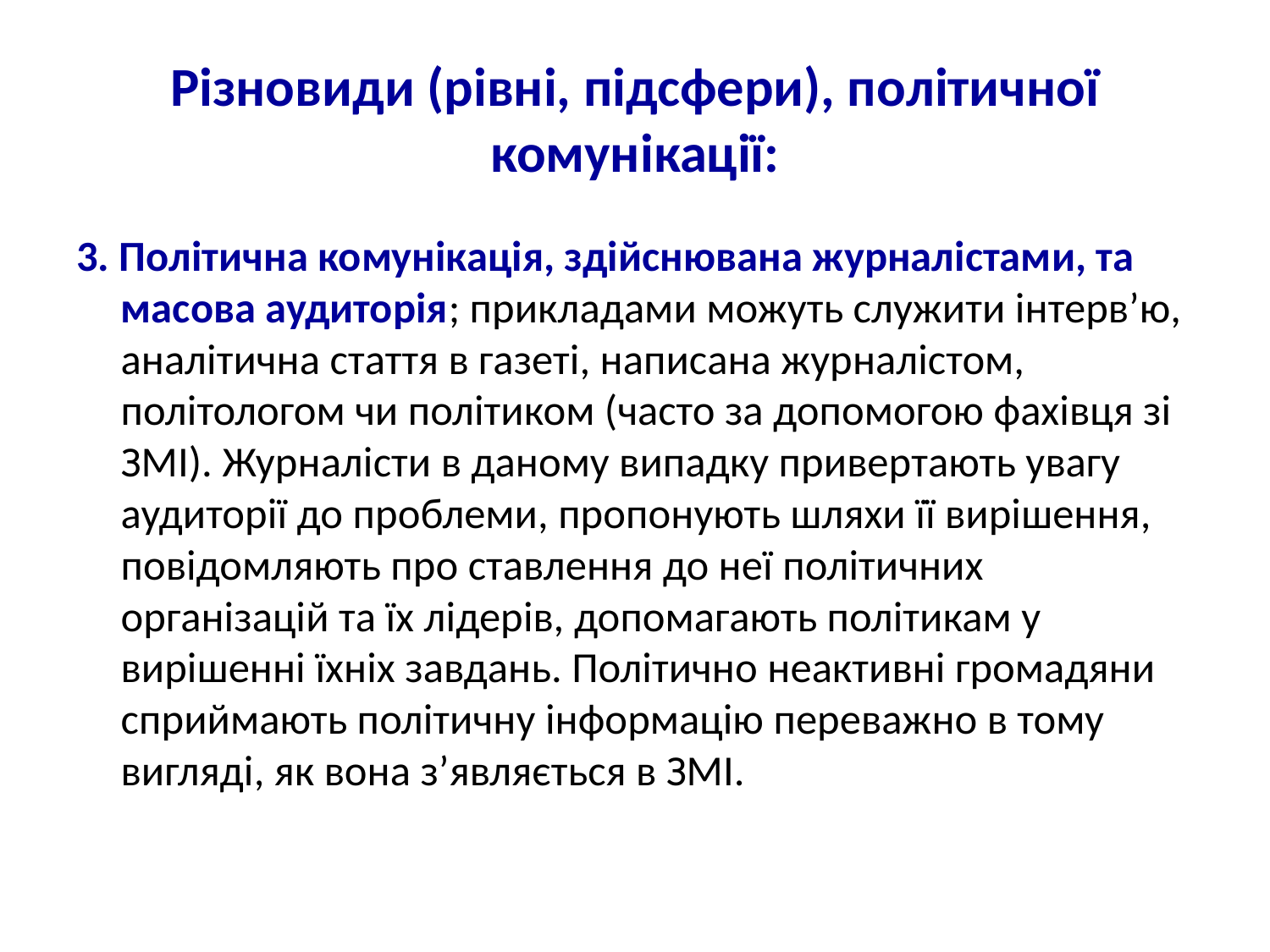

# Різновиди (рівні, підсфери), політичної комунікації:
3. Політична комунікація, здійснювана журналістами, та масова аудиторія; прикладами можуть служити інтерв’ю, аналітична стаття в газеті, написана журналістом, політологом чи політиком (часто за допомогою фахівця зі ЗМІ). Журналісти в даному випадку привертають увагу аудиторії до проблеми, пропонують шляхи її вирішення, повідомляють про ставлення до неї політичних організацій та їх лідерів, допомагають політикам у вирішенні їхніх завдань. Політично неактивні громадяни сприймають політичну інформацію переважно в тому вигляді, як вона з’являється в ЗМІ.